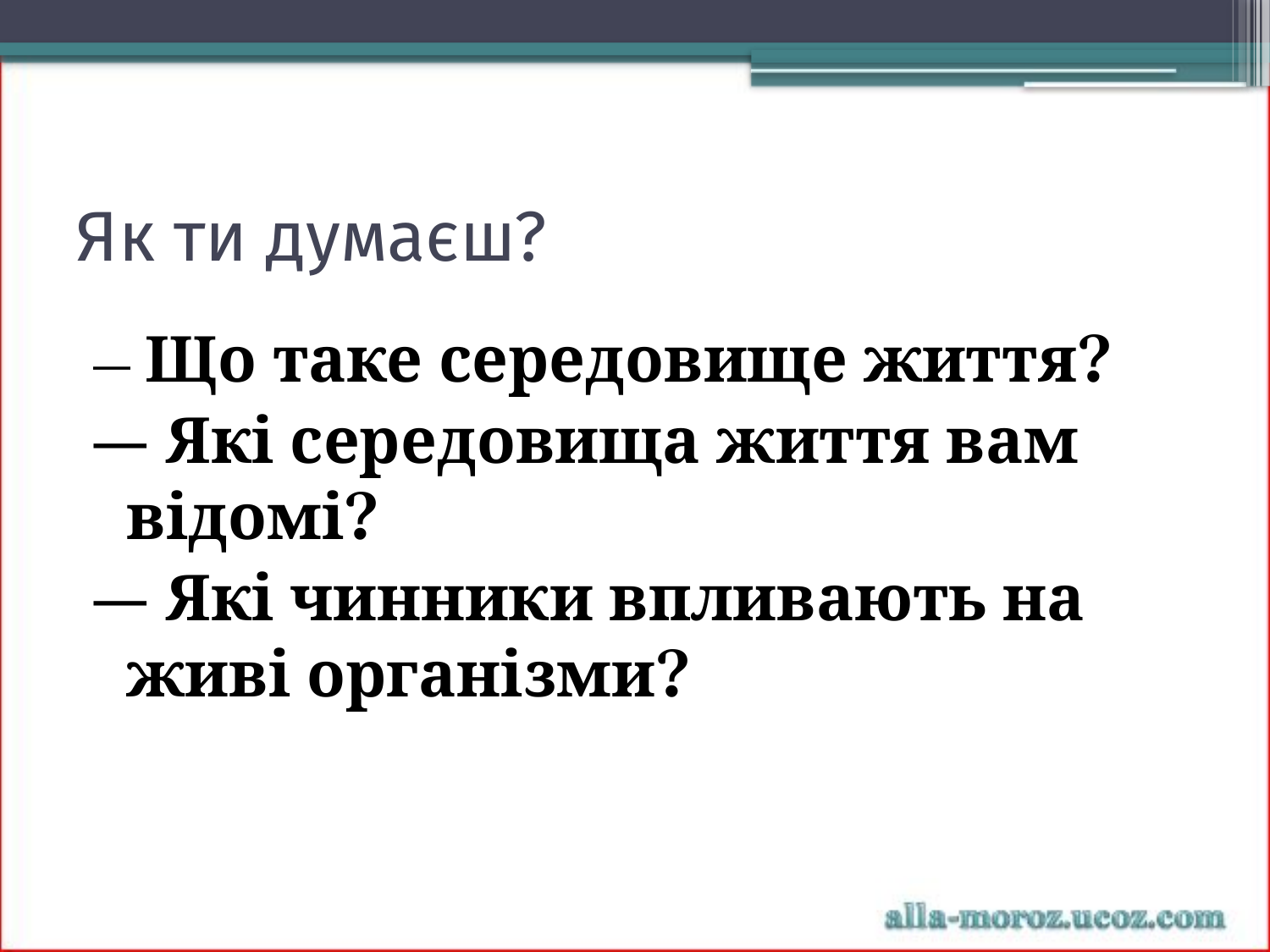

# Як ти думаєш?
— Що таке середовище життя?
— Які середовища життя вам відомі?
— Які чинники впливають на живі організми?